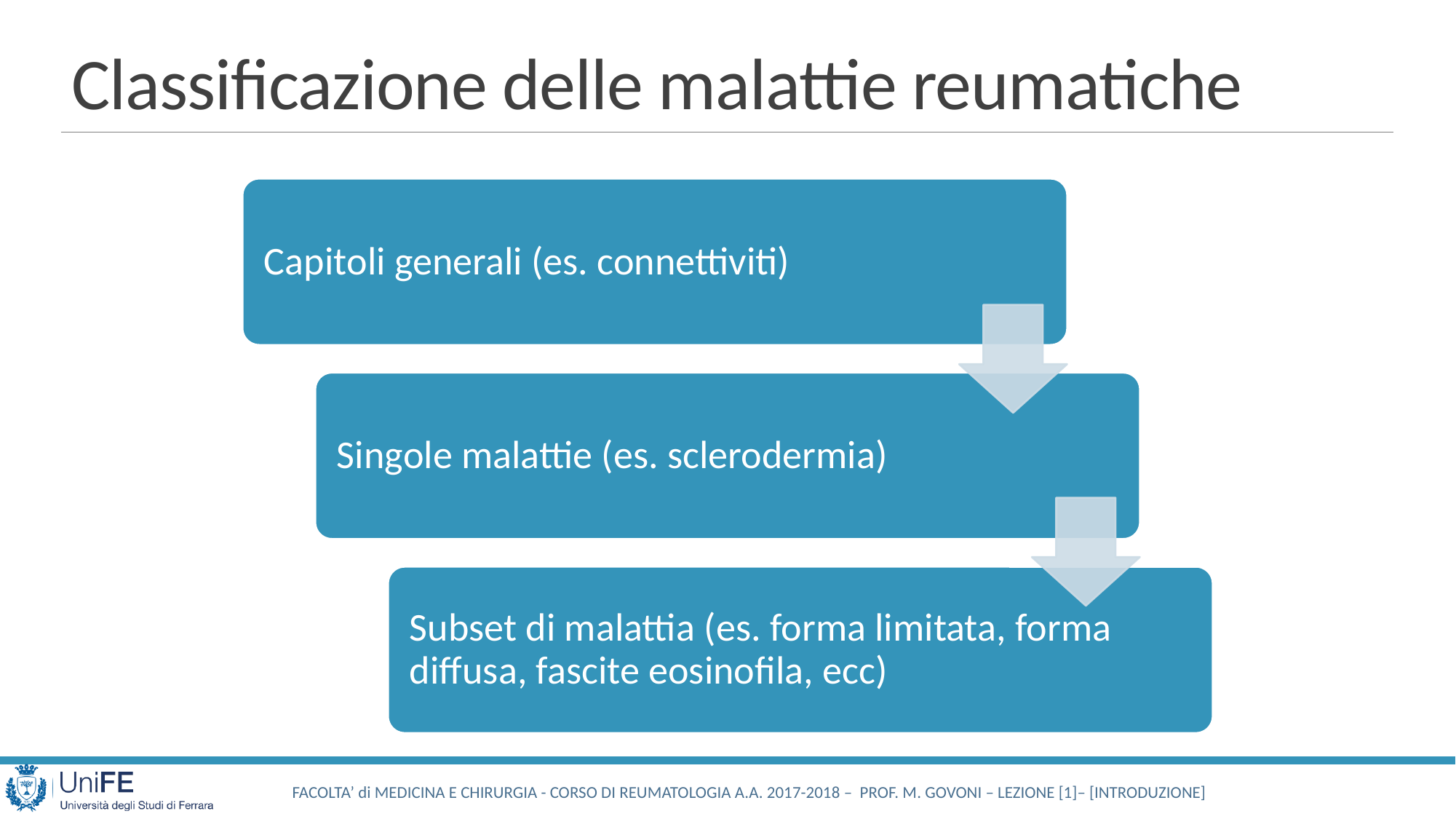

# Classificazione delle malattie reumatiche
Capitoli generali (es. connettiviti)
Singole malattie (es. sclerodermia)
Subset di malattia (es. forma limitata, forma diffusa, fascite eosinofila, ecc)